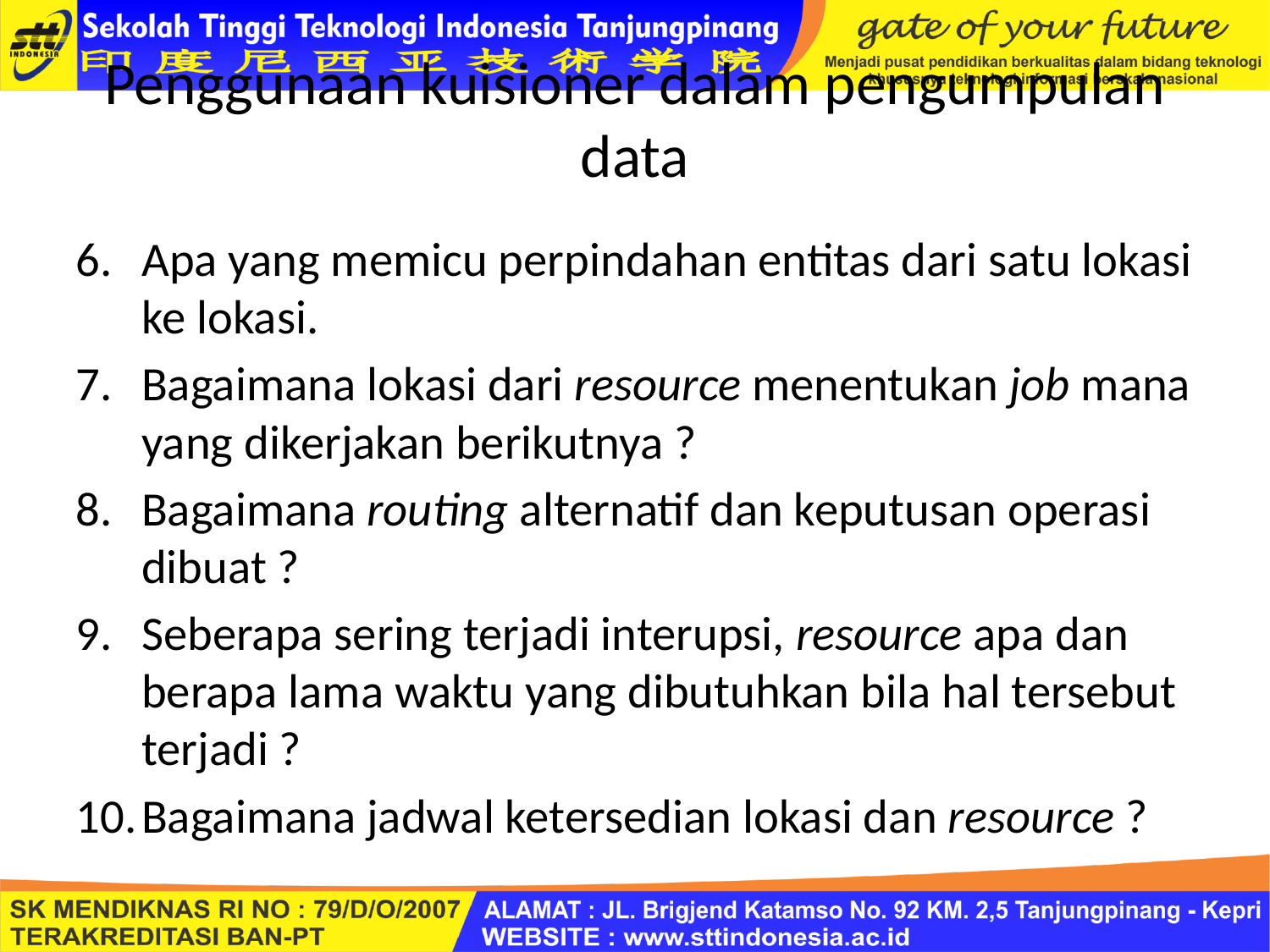

# Penggunaan kuisioner dalam pengumpulan data
Apa yang memicu perpindahan entitas dari satu lokasi ke lokasi.
Bagaimana lokasi dari resource menentukan job mana yang dikerjakan berikutnya ?
Bagaimana routing alternatif dan keputusan operasi dibuat ?
Seberapa sering terjadi interupsi, resource apa dan berapa lama waktu yang dibutuhkan bila hal tersebut terjadi ?
Bagaimana jadwal ketersedian lokasi dan resource ?